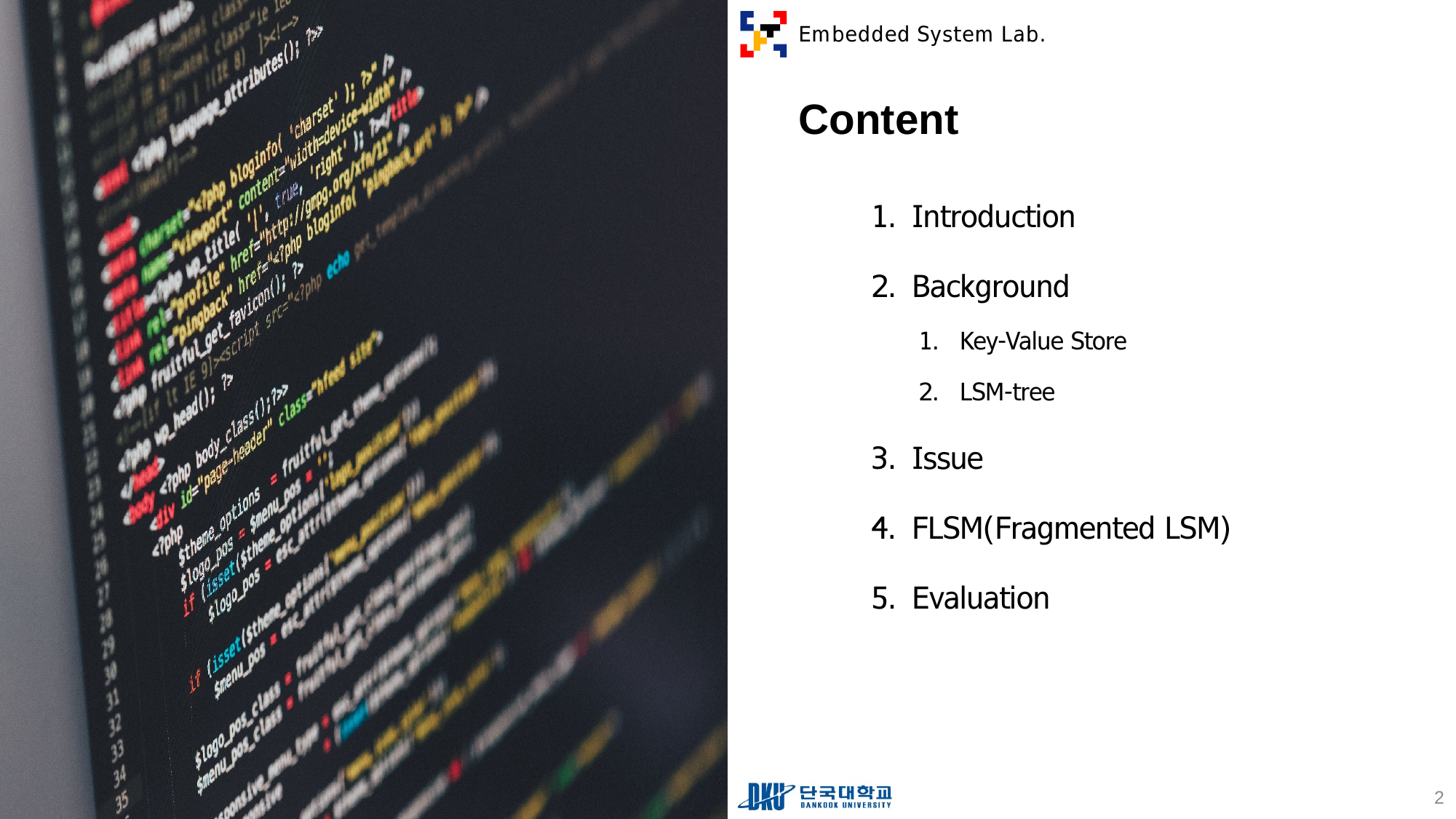

Introduction
Background
Key-Value Store
LSM-tree
Issue
FLSM(Fragmented LSM)
Evaluation
2